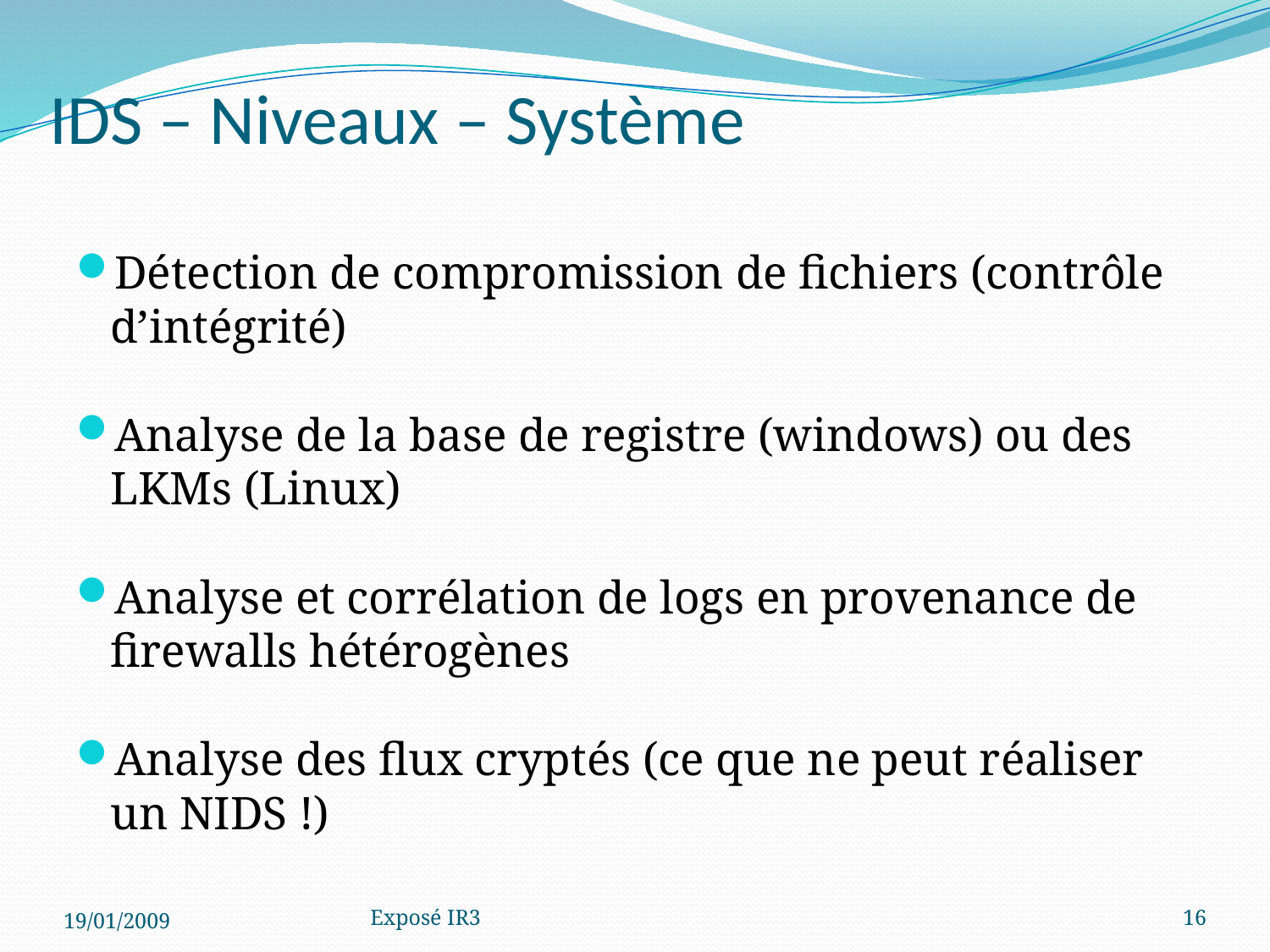

# IDS – Niveaux – Système
Détection de compromission de fichiers (contrôle d’intégrité)

Analyse de la base de registre (windows) ou des LKMs (Linux)

Analyse et corrélation de logs en provenance de firewalls hétérogènes

Analyse des flux cryptés (ce que ne peut réaliser un NIDS !)

19/01/2009
Exposé IR3
16